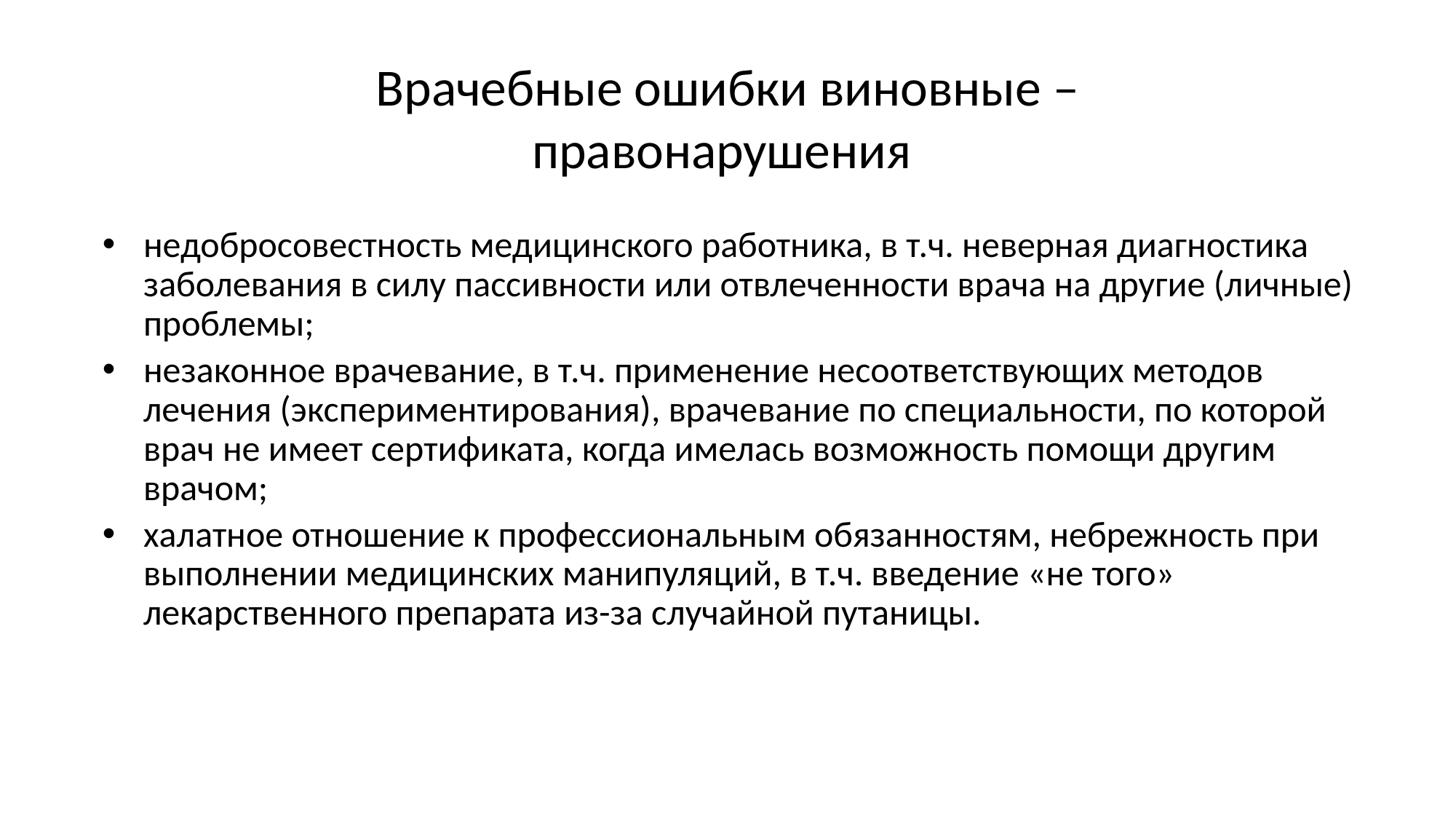

# Врачебные ошибки виновные – правонарушения
недобросовестность медицинского работника, в т.ч. неверная диагностика заболевания в силу пассивности или отвлеченности врача на другие (личные) проблемы;
незаконное врачевание, в т.ч. применение несоответствующих методов лечения (экспериментирования), врачевание по специальности, по которой врач не имеет сертификата, когда имелась возможность помощи другим врачом;
халатное отношение к профессиональным обязанностям, небрежность при выполнении медицинских манипуляций, в т.ч. введение «не того» лекарственного препарата из-за случайной путаницы.